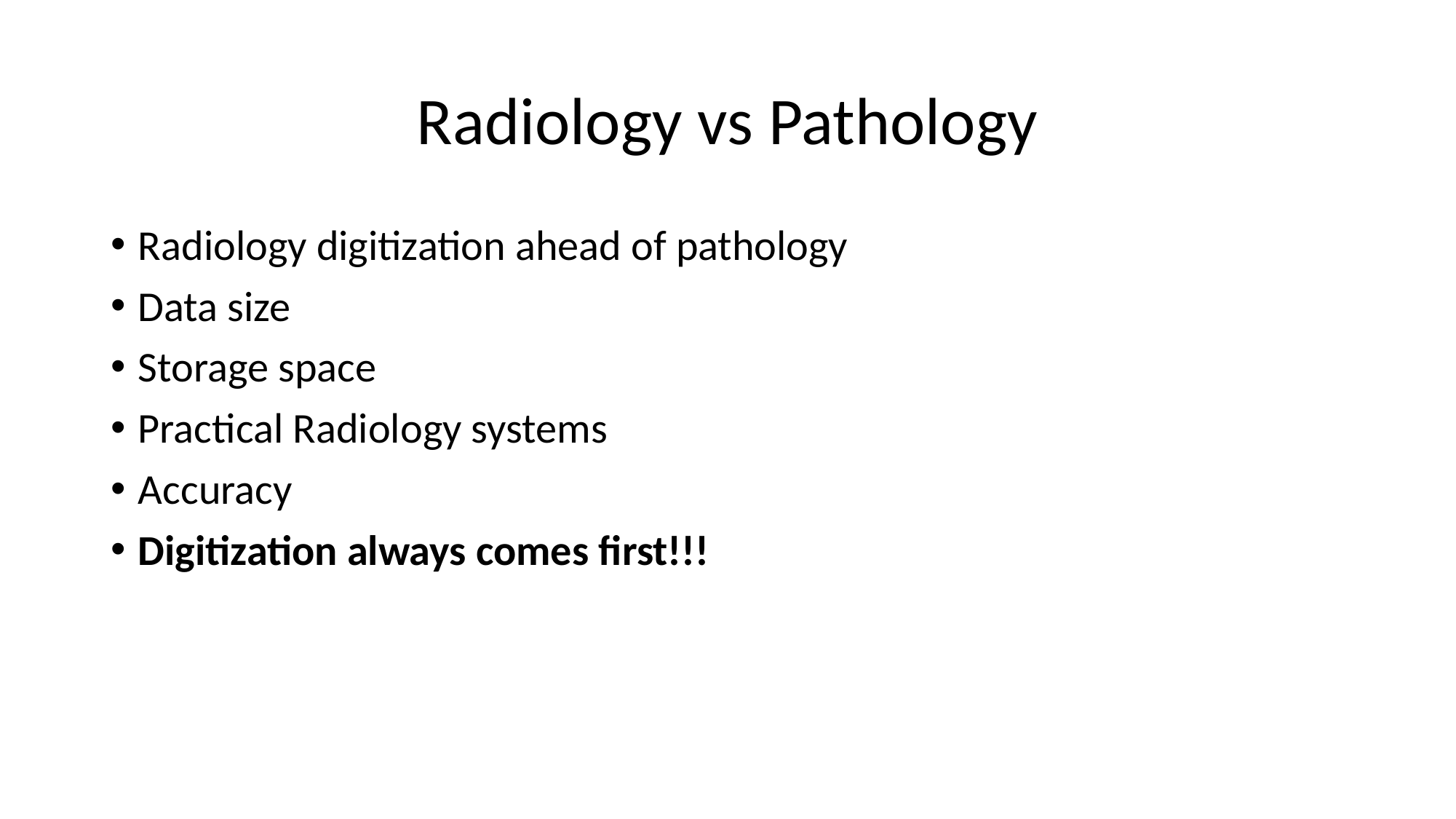

# Radiology vs Pathology
Radiology digitization ahead of pathology
Data size
Storage space
Practical Radiology systems
Accuracy
Digitization always comes first!!!